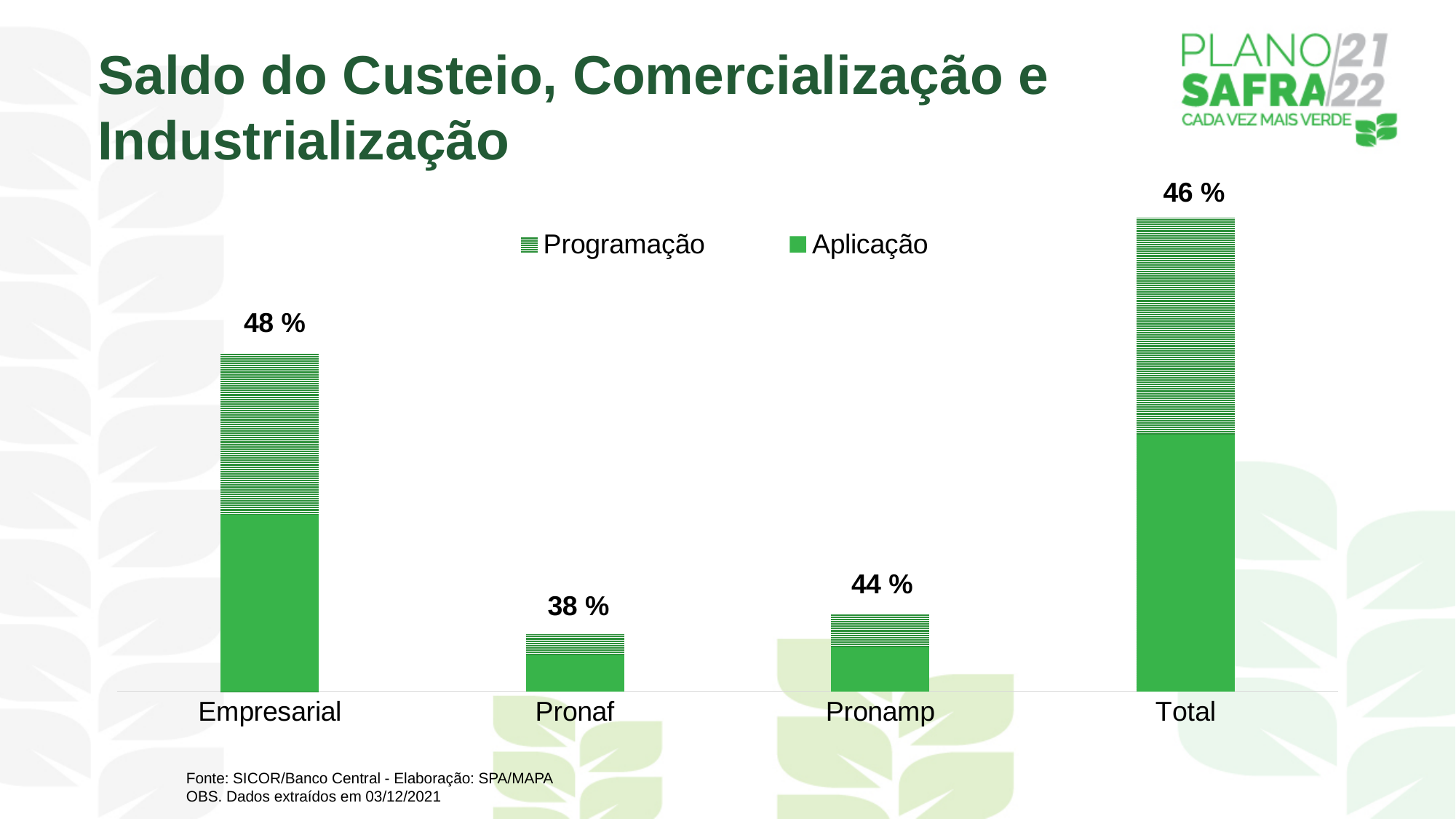

Saldo do Custeio, Comercialização e Industrialização

### Chart

| Category | Programação | Aplicação |
|---|---|---|
| Empresarial | 126860.0 | 66184.0 |
| Pronaf | 21740.0 | 13560.0 |
| Pronamp | 29180.0 | 16455.0 |
| Total | 177780.0 | 96199.0 |
Fonte: SICOR/Banco Central - Elaboração: SPA/MAPA
OBS. Dados extraídos em 03/12/2021